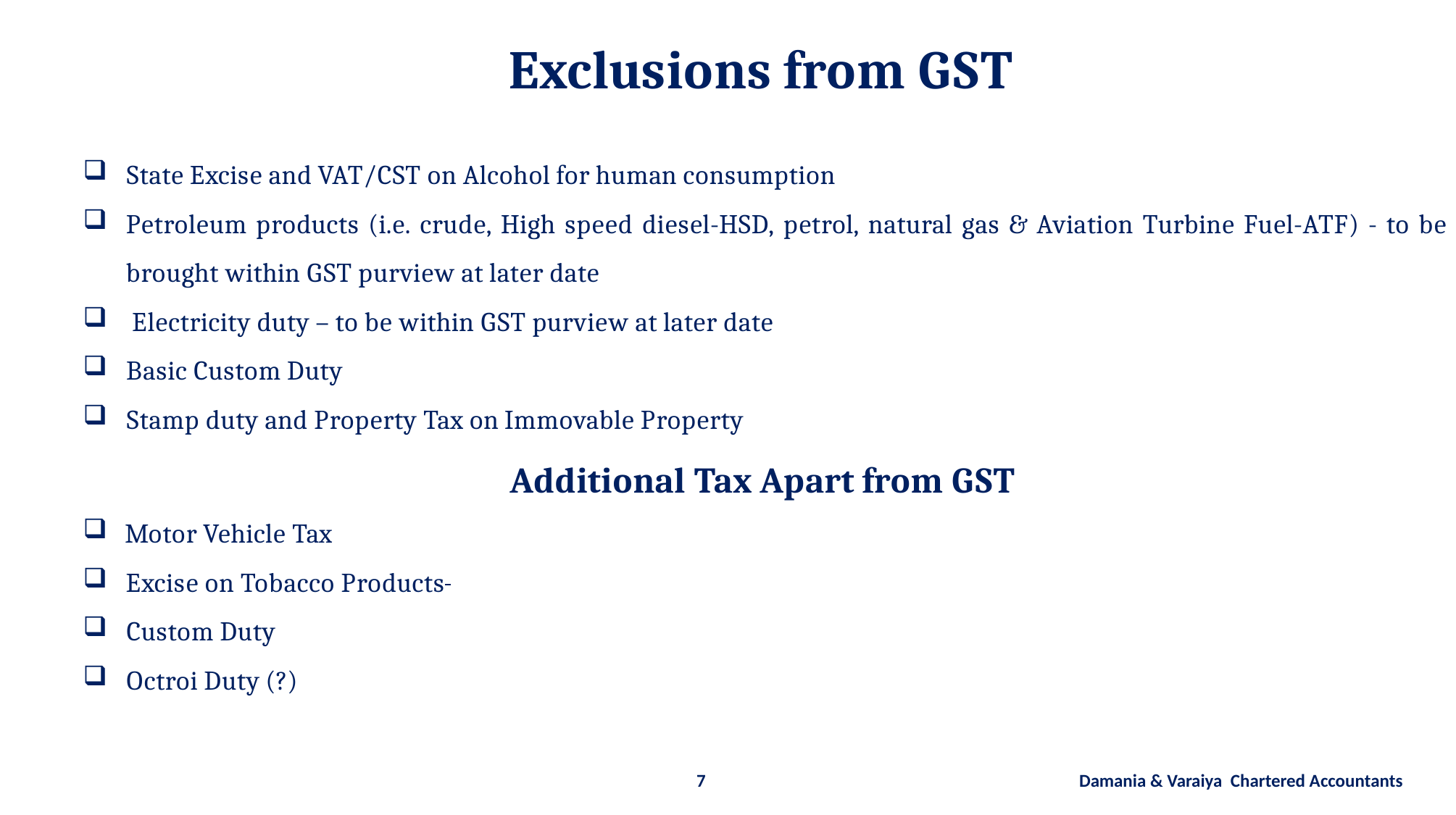

Exclusions from GST
State Excise and VAT/CST on Alcohol for human consumption
Petroleum products (i.e. crude, High speed diesel-HSD, petrol, natural gas & Aviation Turbine Fuel-ATF) - to be brought within GST purview at later date
 Electricity duty – to be within GST purview at later date
Basic Custom Duty
Stamp duty and Property Tax on Immovable Property
Additional Tax Apart from GST
Motor Vehicle Tax
Excise on Tobacco Products
Custom Duty
Octroi Duty (?)

7                                                                                          Damania & Varaiya  Chartered Accountants